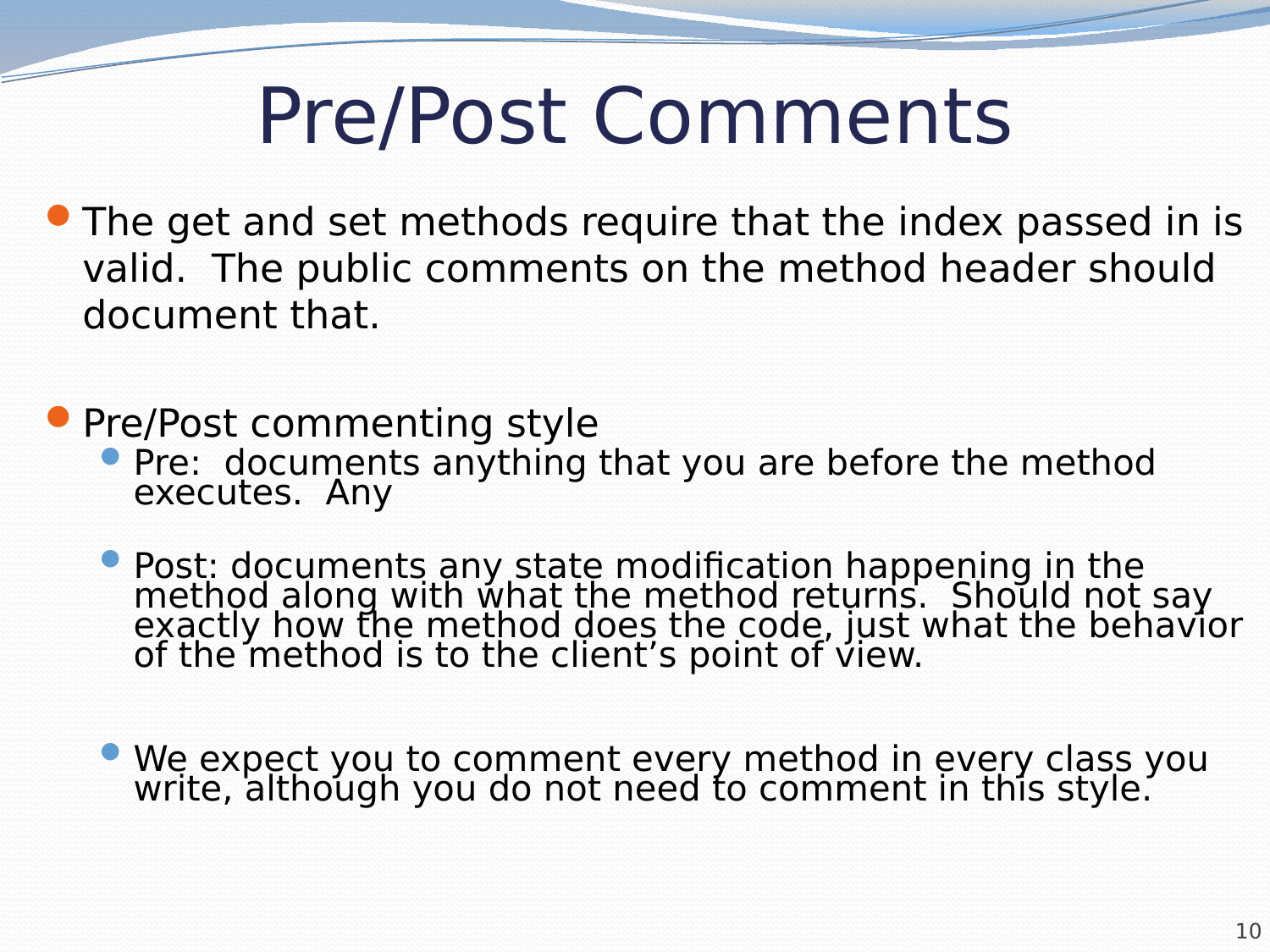

# Pre/Post Comments
The get and set methods require that the index passed in is valid.  The public comments on the method header should document that.

Pre/Post commenting style
Pre:  documents anything that you are before the method executes.  Any

Post: documents any state modification happening in the method along with what the method returns.  Should not say exactly how the method does the code, just what the behavior of the method is to the client’s point of view.

We expect you to comment every method in every class you write, although you do not need to comment in this style.